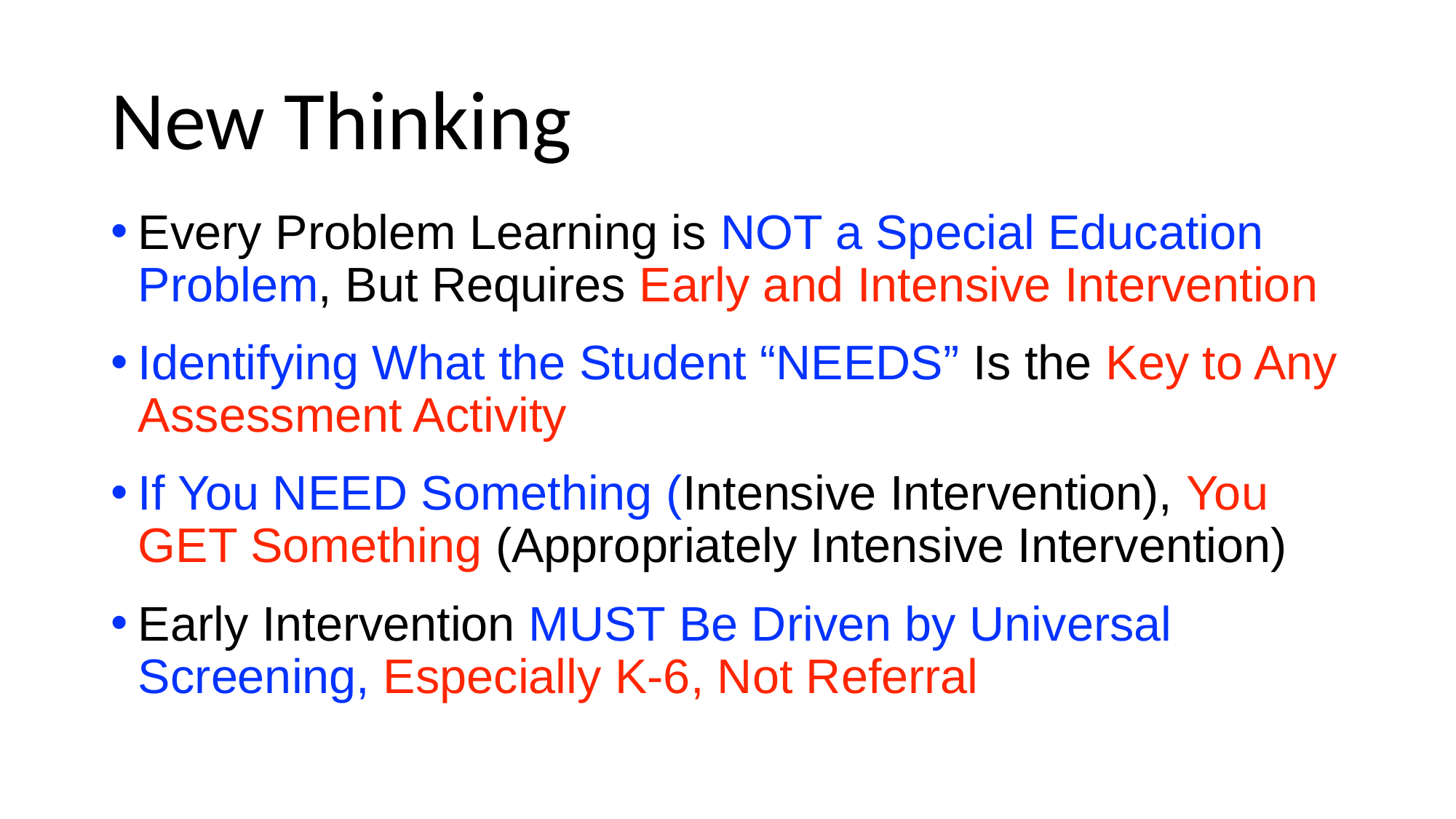

# New Thinking
Every Problem Learning is NOT a Special Education Problem, But Requires Early and Intensive Intervention
Identifying What the Student “NEEDS” Is the Key to Any Assessment Activity
If You NEED Something (Intensive Intervention), You GET Something (Appropriately Intensive Intervention)
Early Intervention MUST Be Driven by Universal Screening, Especially K-6, Not Referral